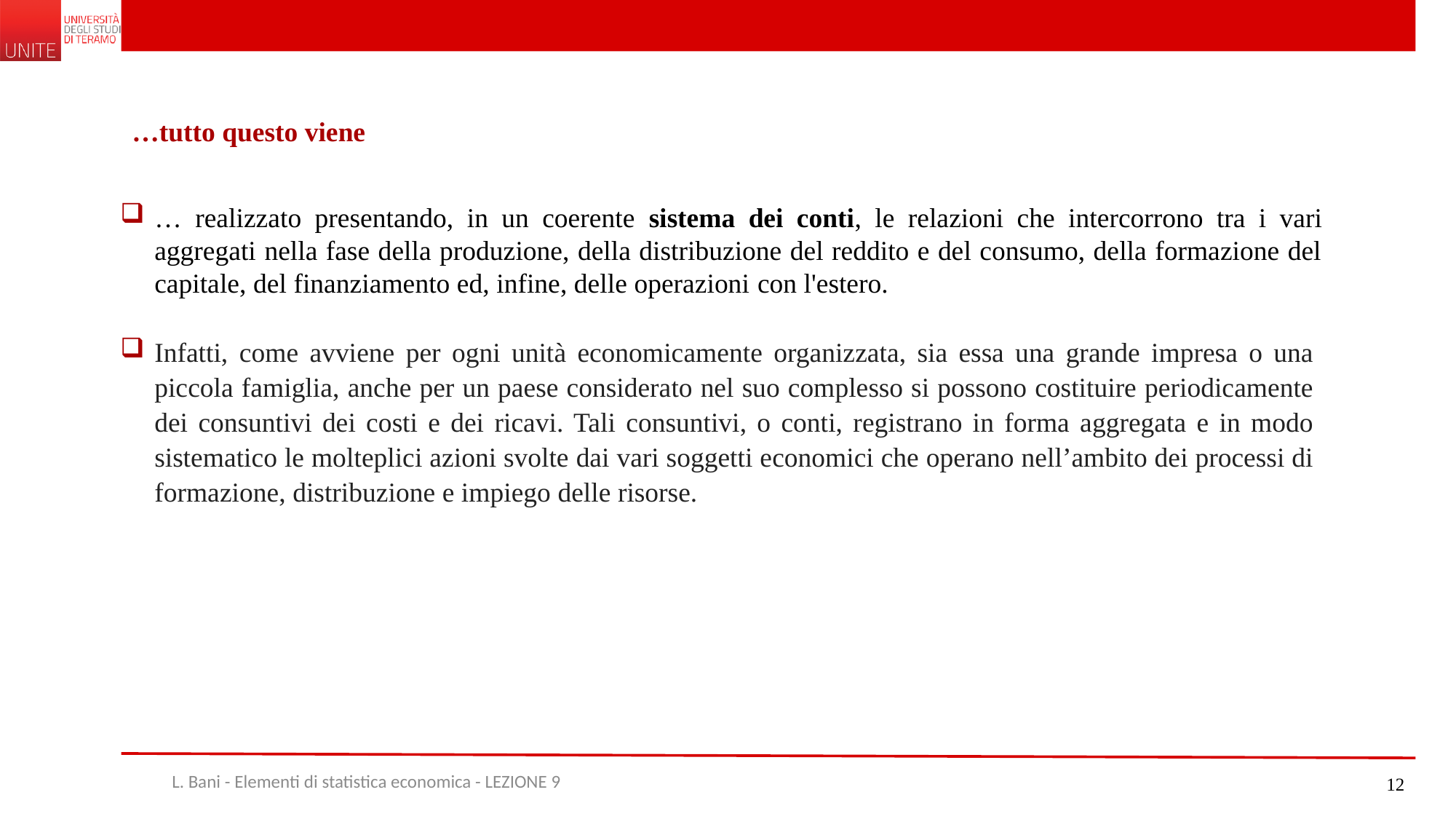

…tutto questo viene
… realizzato presentando, in un coerente sistema dei conti, le relazioni che intercorrono tra i vari aggregati nella fase della produzione, della distribuzione del reddito e del consumo, della formazione del capitale, del finanziamento ed, infine, delle operazioni con l'estero.
Infatti, come avviene per ogni unità economicamente organizzata, sia essa una grande impresa o una piccola famiglia, anche per un paese considerato nel suo complesso si possono costituire periodicamente dei consuntivi dei costi e dei ricavi. Tali consuntivi, o conti, registrano in forma aggregata e in modo sistematico le molteplici azioni svolte dai vari soggetti economici che operano nell’ambito dei processi di formazione, distribuzione e impiego delle risorse.
L. Bani - Elementi di statistica economica - LEZIONE 9
12